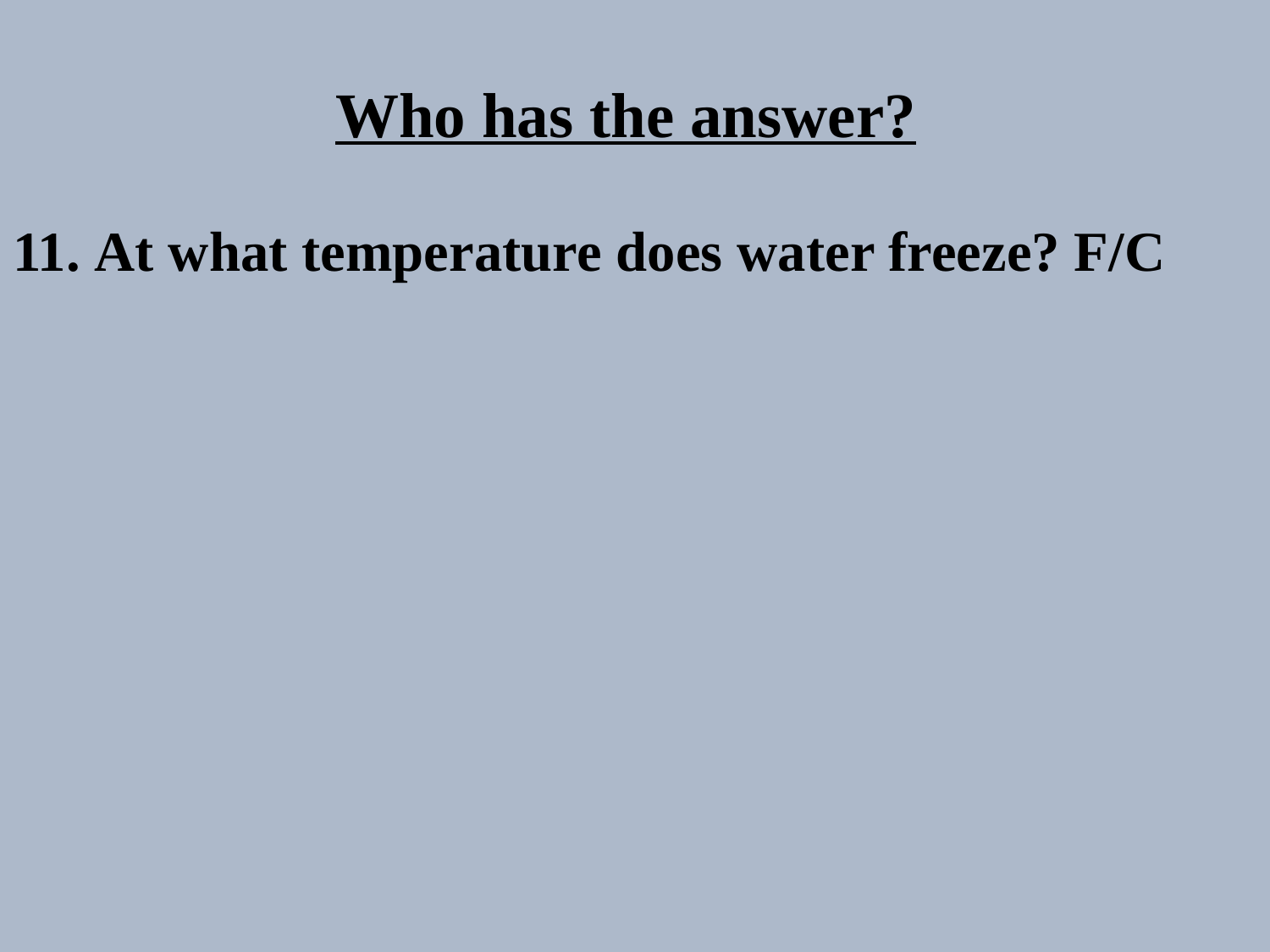

Who has the answer?

11. At what temperature does water freeze? F/C